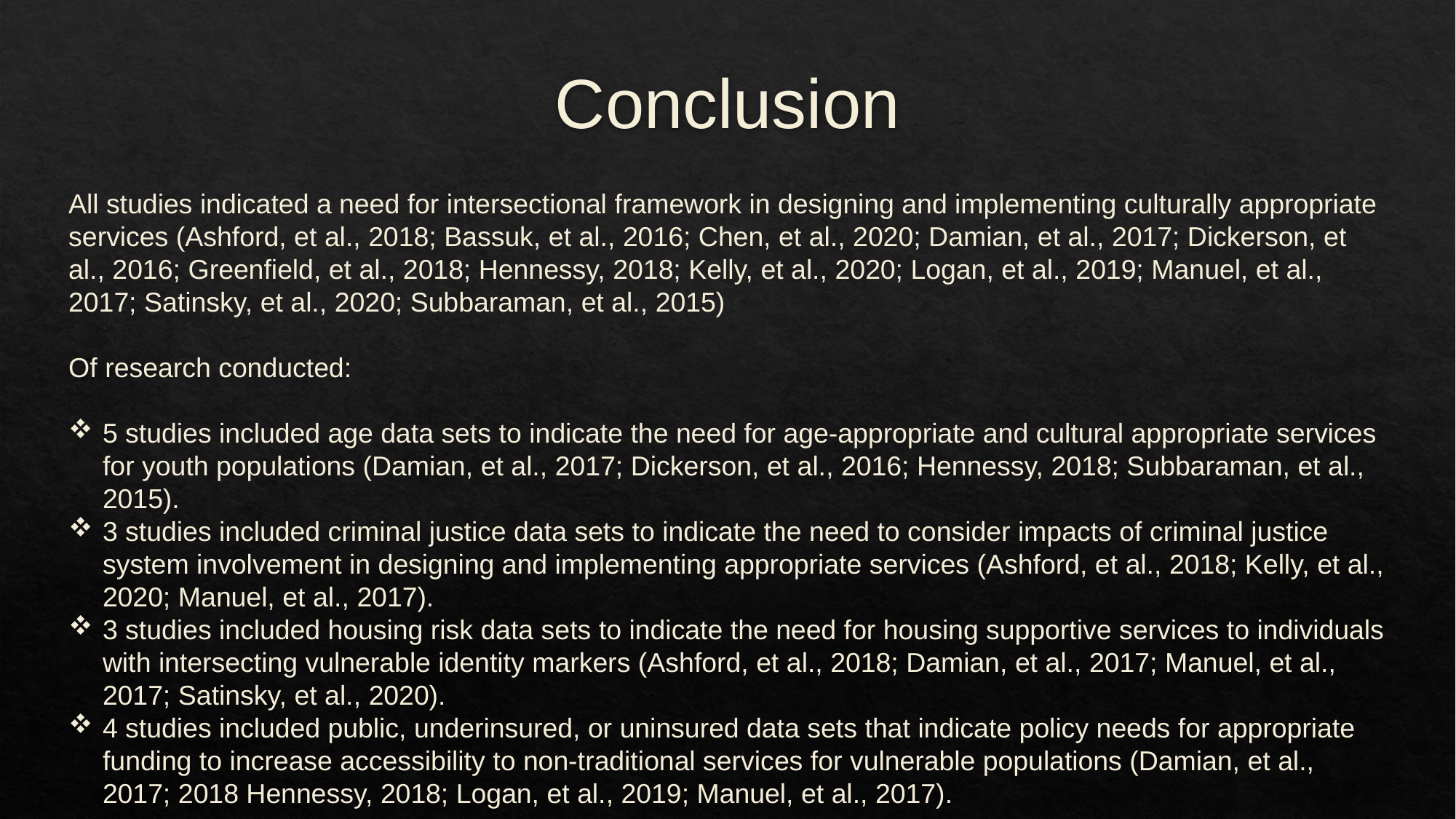

# Conclusion
All studies indicated a need for intersectional framework in designing and implementing culturally appropriate services (Ashford, et al., 2018; Bassuk, et al., 2016; Chen, et al., 2020; Damian, et al., 2017; Dickerson, et al., 2016; Greenfield, et al., 2018; Hennessy, 2018; Kelly, et al., 2020; Logan, et al., 2019; Manuel, et al., 2017; Satinsky, et al., 2020; Subbaraman, et al., 2015)

Of research conducted:

5 studies included age data sets to indicate the need for age-appropriate and cultural appropriate services for youth populations (Damian, et al., 2017; Dickerson, et al., 2016; Hennessy, 2018; Subbaraman, et al., 2015).
3 studies included criminal justice data sets to indicate the need to consider impacts of criminal justice system involvement in designing and implementing appropriate services (Ashford, et al., 2018; Kelly, et al., 2020; Manuel, et al., 2017).
3 studies included housing risk data sets to indicate the need for housing supportive services to individuals with intersecting vulnerable identity markers (Ashford, et al., 2018; Damian, et al., 2017; Manuel, et al., 2017; Satinsky, et al., 2020).
4 studies included public, underinsured, or uninsured data sets that indicate policy needs for appropriate funding to increase accessibility to non-traditional services for vulnerable populations (Damian, et al., 2017; 2018 Hennessy, 2018; Logan, et al., 2019; Manuel, et al., 2017).